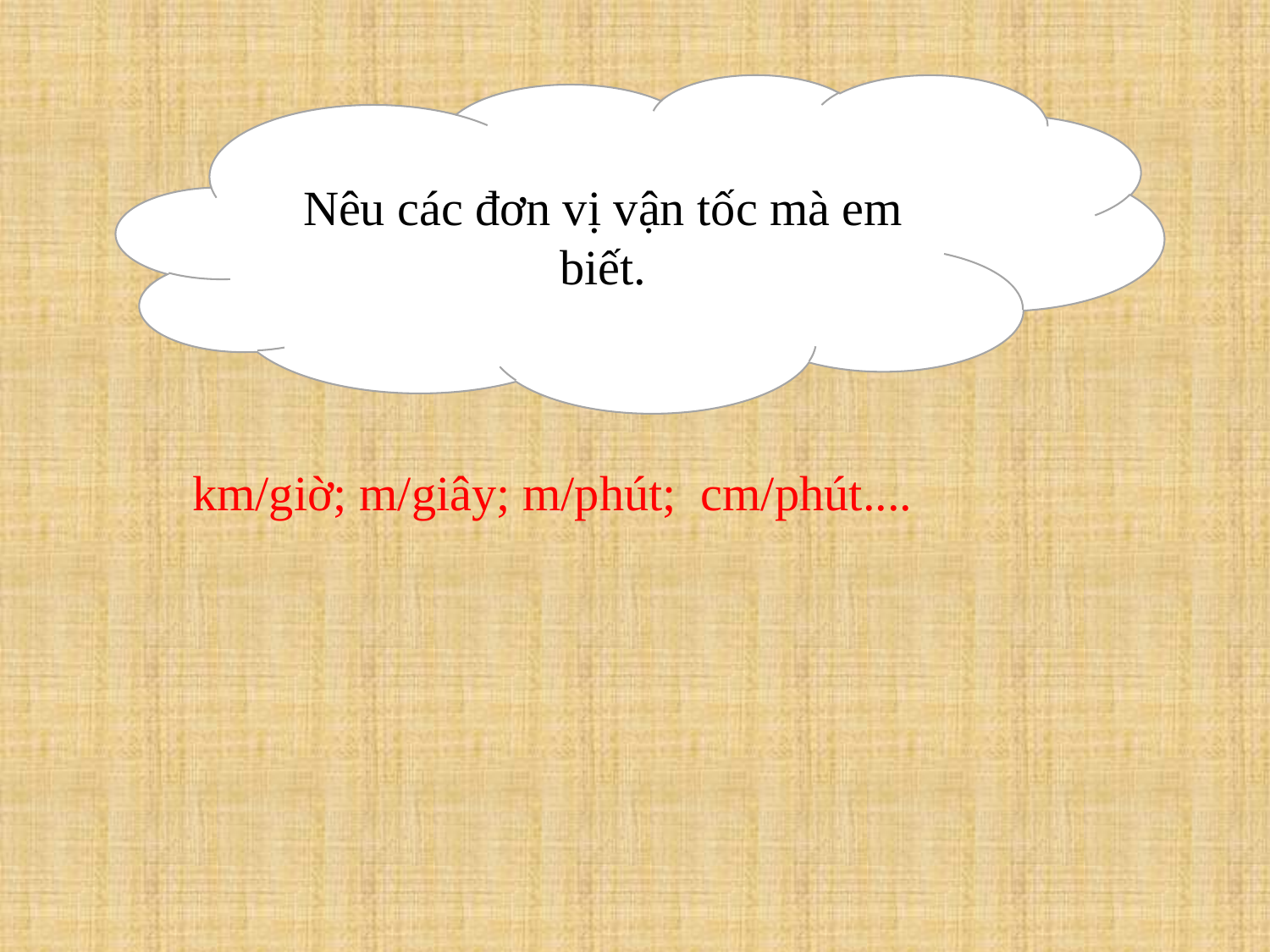

Nêu các đơn vị vận tốc mà em biết.
km/giờ; m/giây; m/phút;  cm/phút....